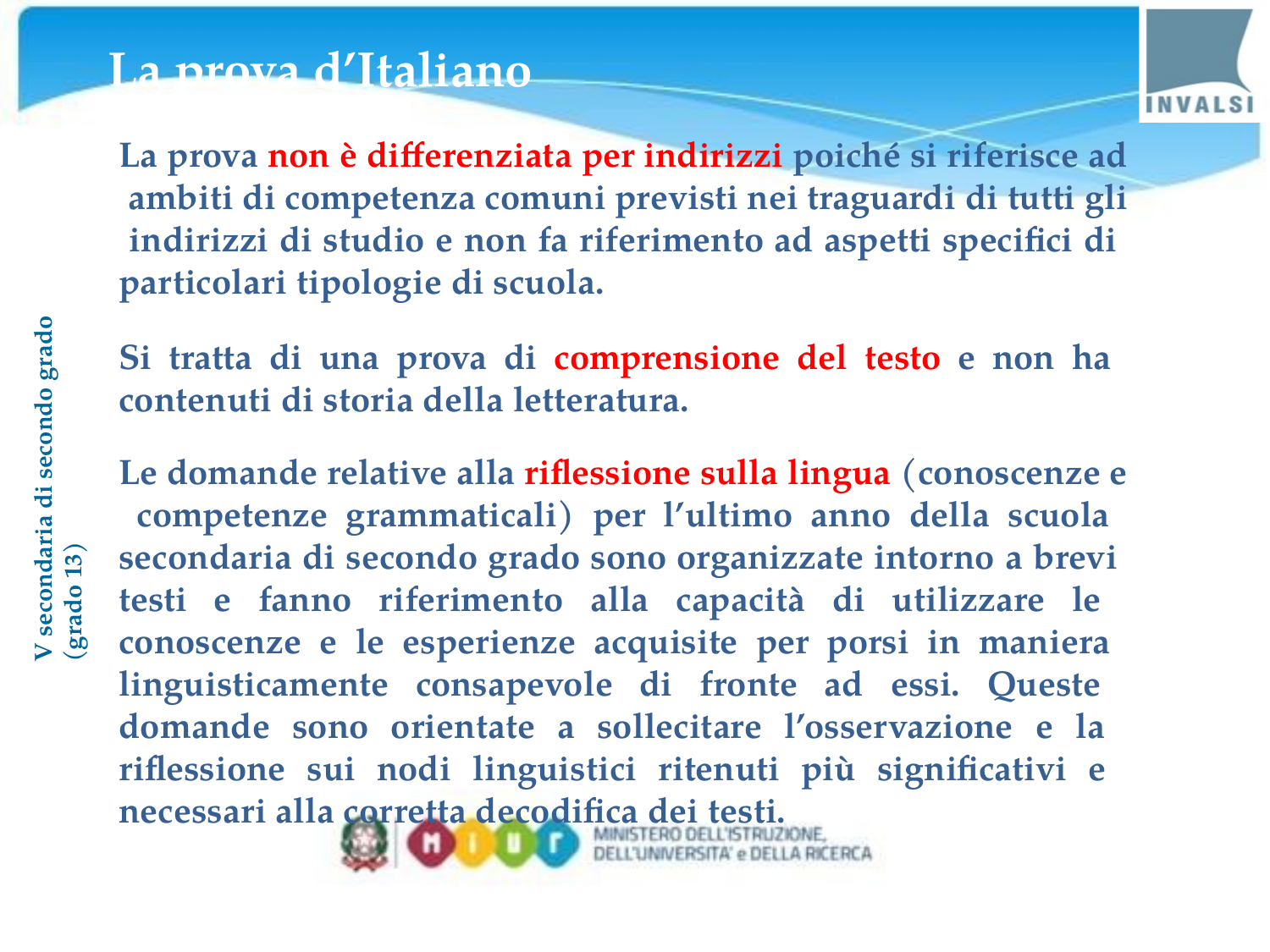

# La prova d’Italiano
La prova non è differenziata per indirizzi poiché si riferisce ad  ambiti di competenza comuni previsti nei traguardi di tutti gli  indirizzi di studio e non fa riferimento ad aspetti specifici di  particolari tipologie di scuola.
Si tratta di una prova di comprensione del testo e non ha  contenuti di storia della letteratura.
Le domande relative alla riflessione sulla lingua (conoscenze e  competenze grammaticali) per l’ultimo anno della scuola  secondaria di secondo grado sono organizzate intorno a brevi  testi e fanno riferimento alla capacità di utilizzare le  conoscenze e le esperienze acquisite per porsi in maniera  linguisticamente consapevole di fronte ad essi. Queste  domande sono orientate a sollecitare l’osservazione e la  riflessione sui nodi linguistici ritenuti più significativi e  necessari alla corretta decodifica dei testi.
V secondaria di secondo grado (grado 13)